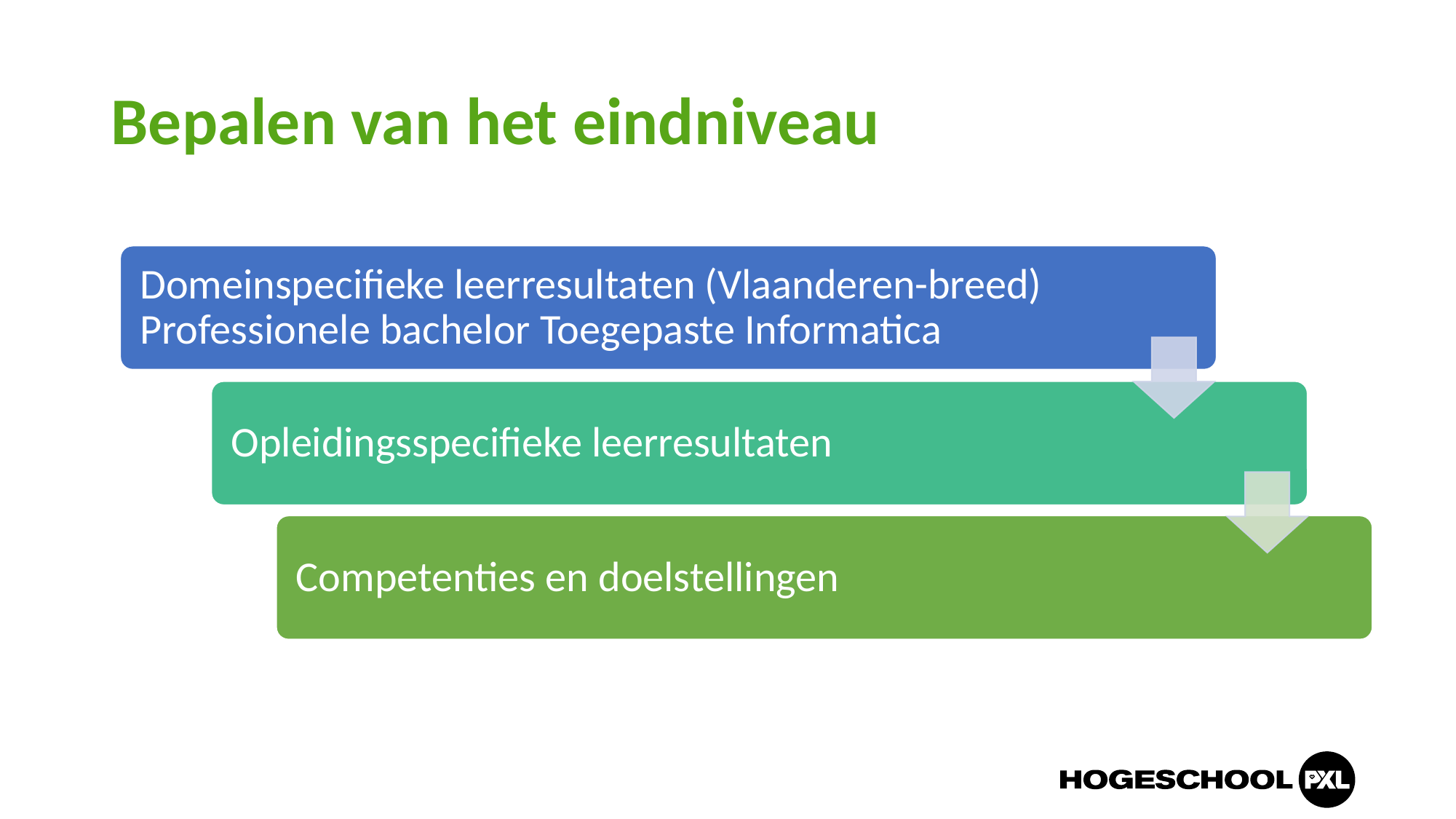

# Bepalen van het eindniveau
Domeinspecifieke leerresultaten (Vlaanderen-breed)
Professionele bachelor Toegepaste Informatica
Opleidingsspecifieke leerresultaten
Competenties en doelstellingen